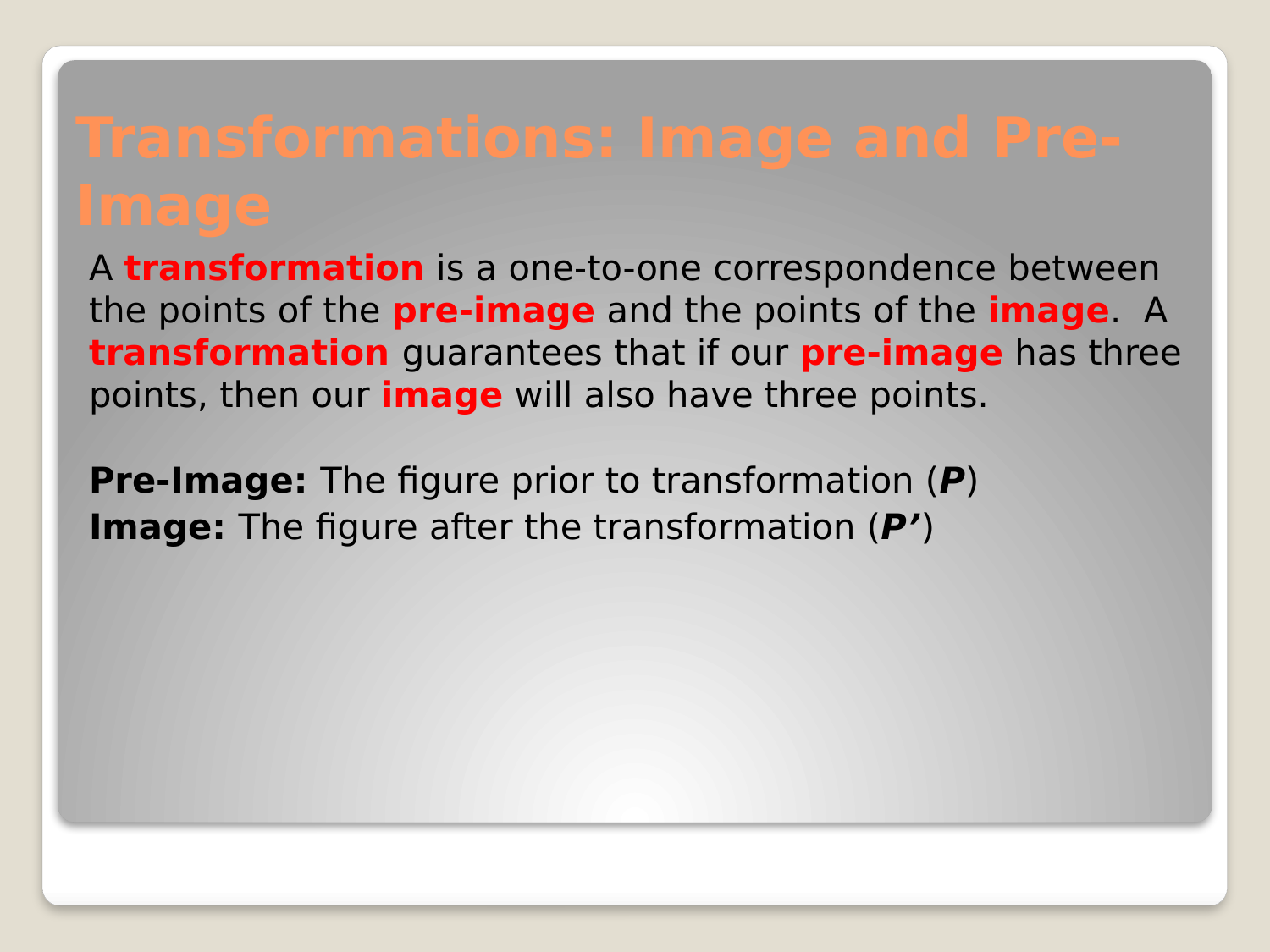

# Transformations: Image and Pre-Image
A transformation is a one-to-one correspondence between the points of the pre-image and the points of the image.  A transformation guarantees that if our pre-image has three points, then our image will also have three points.

Pre-Image: The figure prior to transformation (P)
Image: The figure after the transformation (P’)